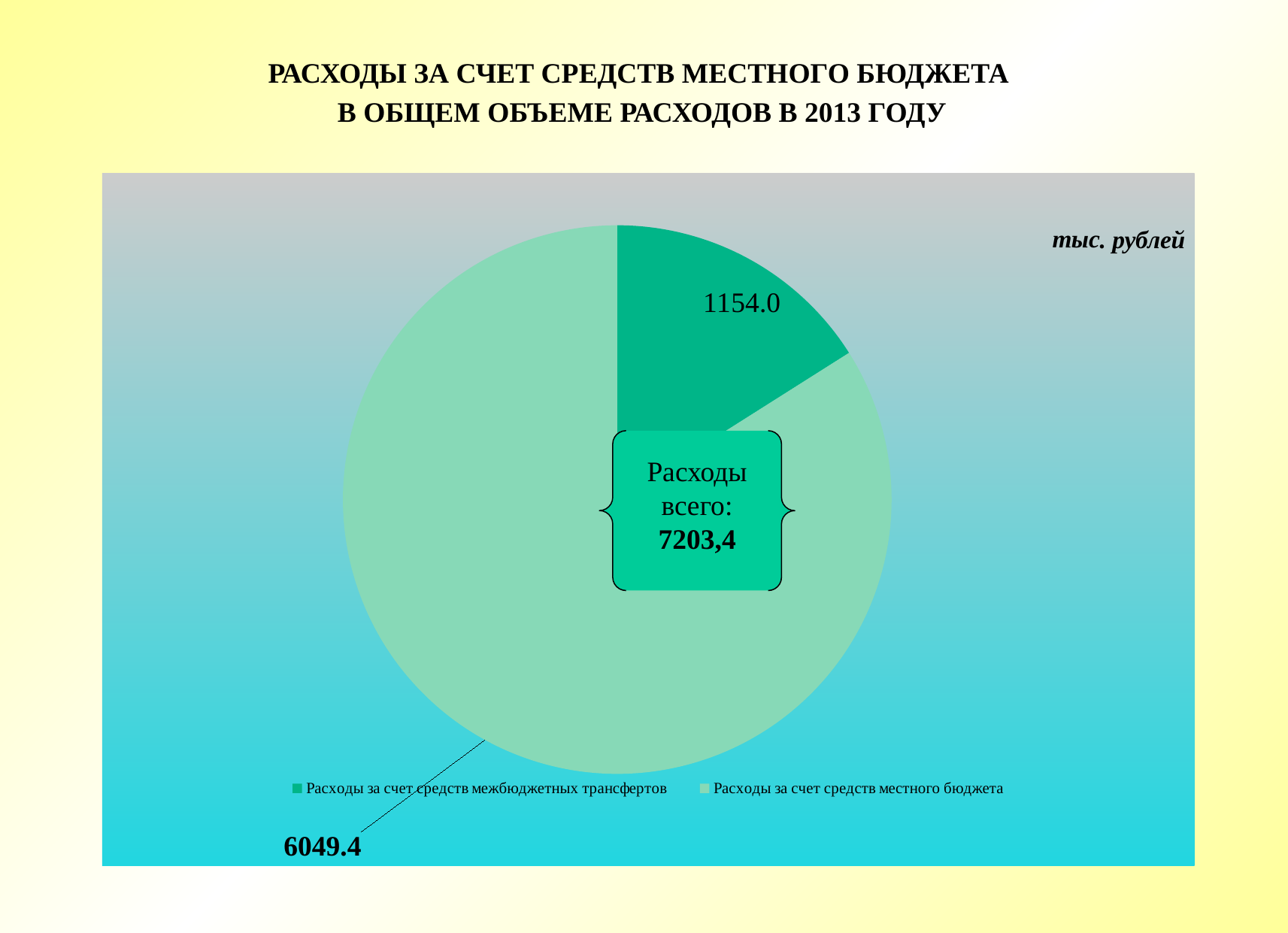

# РАСХОДЫ ЗА СЧЕТ СРЕДСТВ МЕСТНОГО БЮДЖЕТА
В ОБЩЕМ ОБЪЕМЕ РАСХОДОВ В 2013 ГОДУ

[unsupported chart]

тыс. рублей
Расходы всего:
7203,4